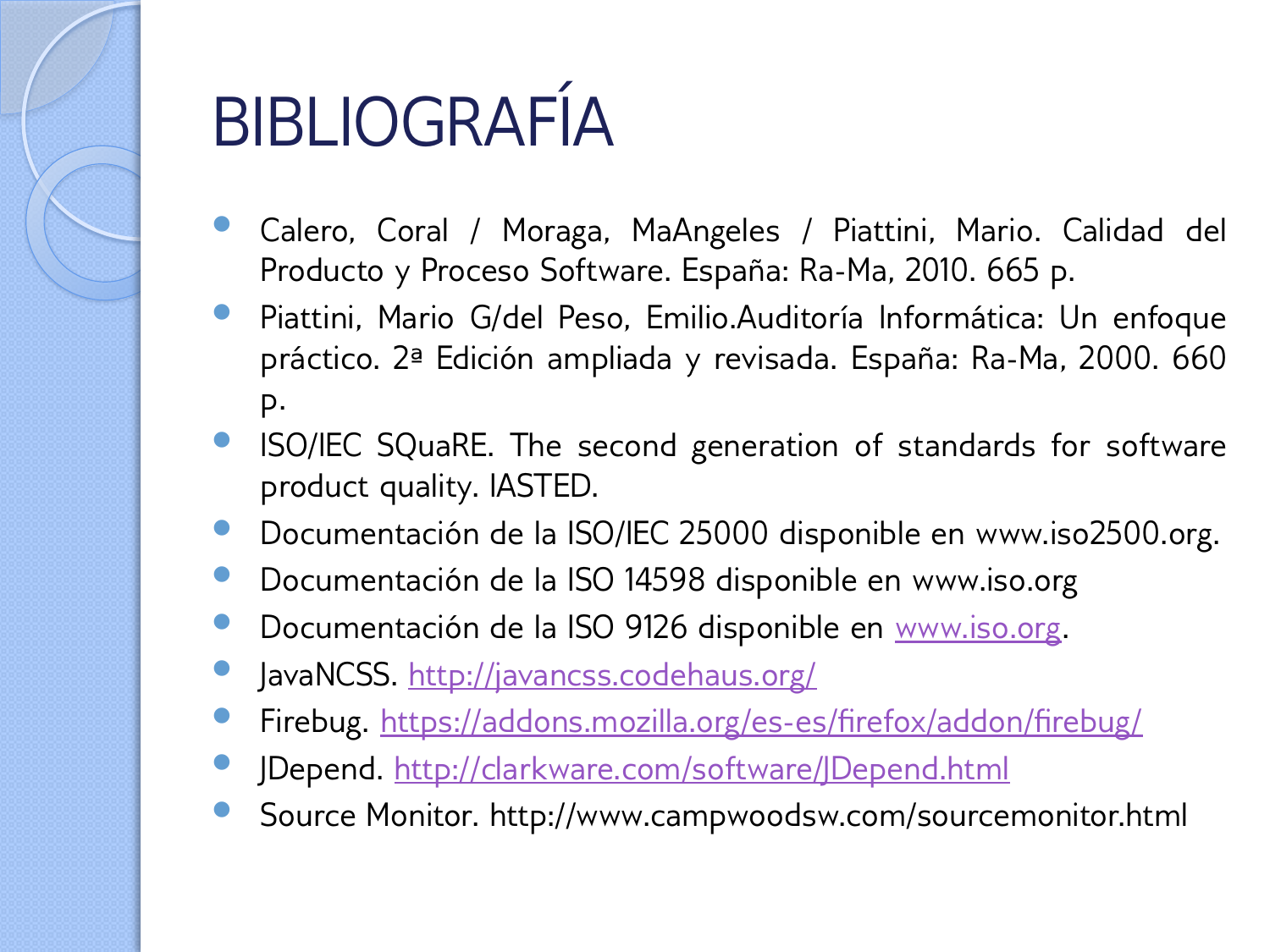

# BIBLIOGRAFÍA
Calero, Coral / Moraga, MaAngeles / Piattini, Mario. Calidad del Producto y Proceso Software. España: Ra-Ma, 2010. 665 p.
Piattini, Mario G/del Peso, Emilio.Auditoría Informática: Un enfoque práctico. 2ª Edición ampliada y revisada. España: Ra-Ma, 2000. 660 p.
ISO/IEC SQuaRE. The second generation of standards for software product quality. IASTED.
Documentación de la ISO/IEC 25000 disponible en www.iso2500.org.
Documentación de la ISO 14598 disponible en www.iso.org
Documentación de la ISO 9126 disponible en www.iso.org.
JavaNCSS. http://javancss.codehaus.org/
Firebug. https://addons.mozilla.org/es-es/firefox/addon/firebug/
JDepend. http://clarkware.com/software/JDepend.html
Source Monitor. http://www.campwoodsw.com/sourcemonitor.html